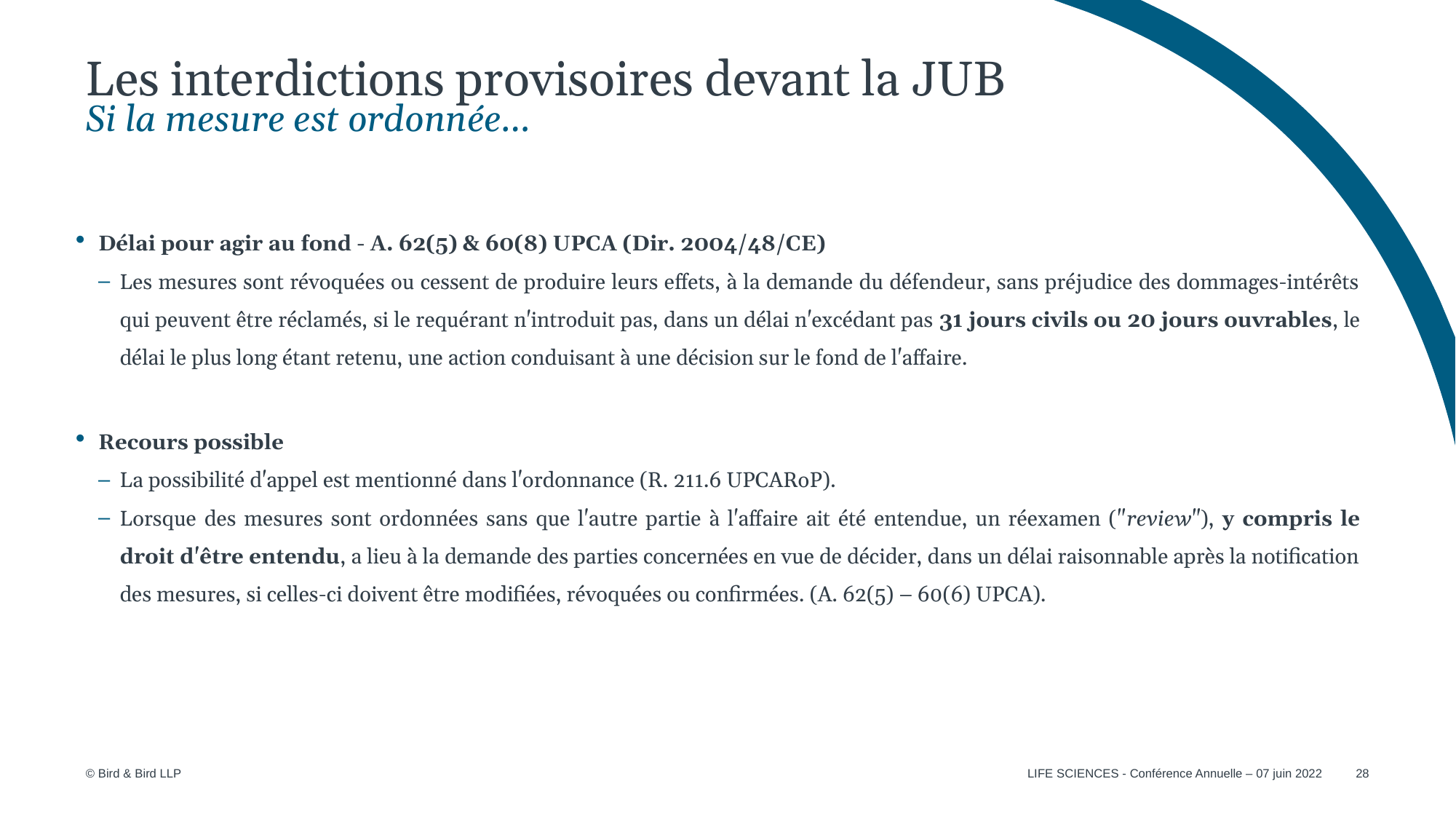

# Les interdictions provisoires devant la JUB
Si la mesure est ordonnée…
Délai pour agir au fond - A. 62(5) & 60(8) UPCA (Dir. 2004/48/CE)
Les mesures sont révoquées ou cessent de produire leurs effets, à la demande du défendeur, sans préjudice des dommages-intérêts qui peuvent être réclamés, si le requérant n'introduit pas, dans un délai n'excédant pas 31 jours civils ou 20 jours ouvrables, le délai le plus long étant retenu, une action conduisant à une décision sur le fond de l'affaire.

Recours possible
La possibilité d'appel est mentionné dans l'ordonnance (R. 211.6 UPCARoP).
Lorsque des mesures sont ordonnées sans que l'autre partie à l'affaire ait été entendue, un réexamen ("review"), y compris le droit d'être entendu, a lieu à la demande des parties concernées en vue de décider, dans un délai raisonnable après la notification des mesures, si celles-ci doivent être modifiées, révoquées ou confirmées. (A. 62(5) – 60(6) UPCA).
LIFE SCIENCES - Conférence Annuelle – 07 juin 2022